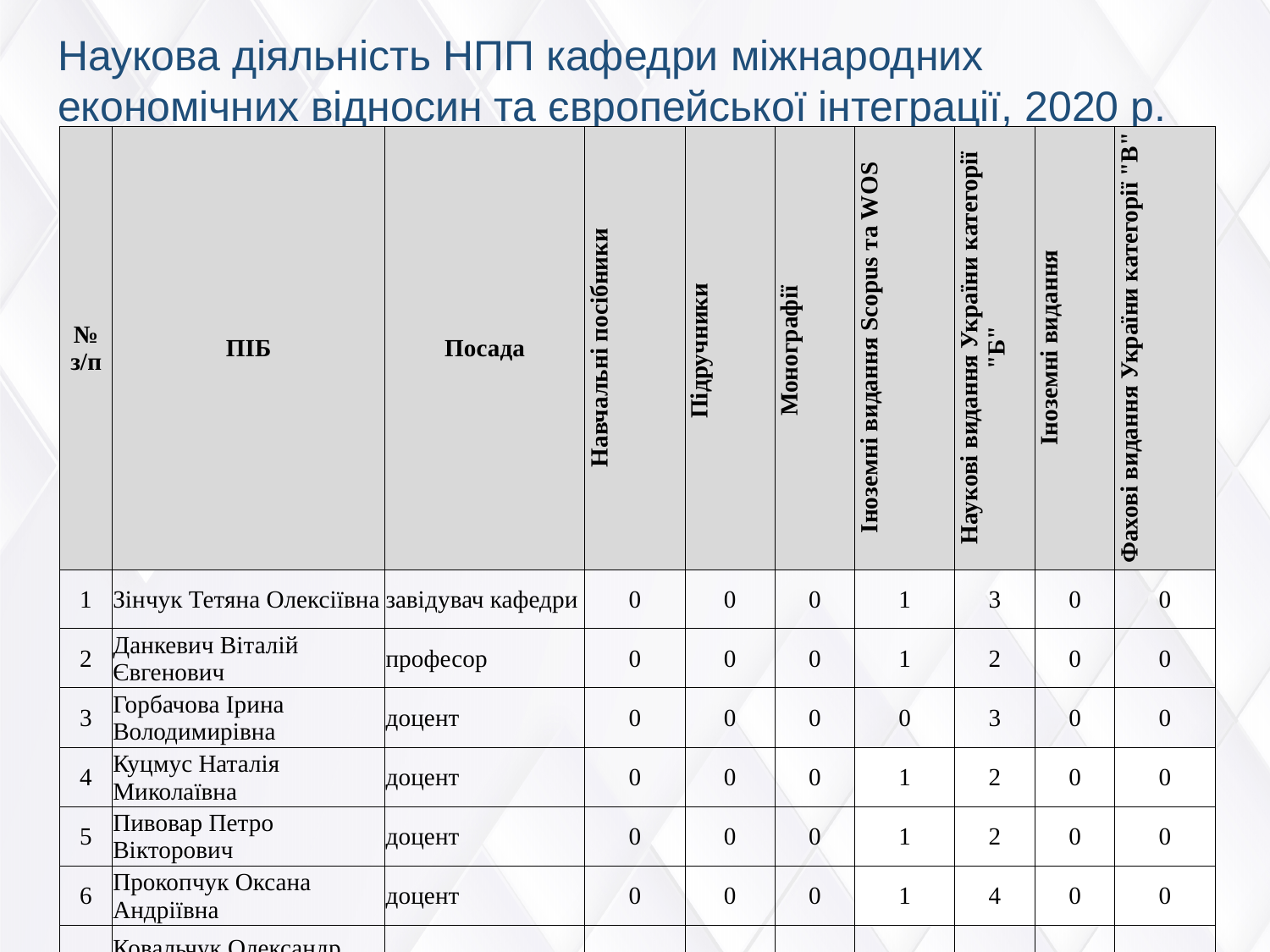

Наукова діяльність НПП кафедри міжнародних економічних відносин та європейської інтеграції, 2020 р.
| № з/п | ПІБ | Посада | Навчальні посібники | Підручники | Монографії | Іноземні видання Scopus та WOS | Наукові видання України категорії "Б" | Іноземні видання | Фахові видання України категорії "В" |
| --- | --- | --- | --- | --- | --- | --- | --- | --- | --- |
| 1 | Зінчук Тетяна Олексіївна | завідувач кафедри | 0 | 0 | 0 | 1 | 3 | 0 | 0 |
| 2 | Данкевич Віталій Євгенович | професор | 0 | 0 | 0 | 1 | 2 | 0 | 0 |
| 3 | Горбачова Ірина Володимирівна | доцент | 0 | 0 | 0 | 0 | 3 | 0 | 0 |
| 4 | Куцмус Наталія Миколаївна | доцент | 0 | 0 | 0 | 1 | 2 | 0 | 0 |
| 5 | Пивовар Петро Вікторович | доцент | 0 | 0 | 0 | 1 | 2 | 0 | 0 |
| 6 | Прокопчук Оксана Андріївна | доцент | 0 | 0 | 0 | 1 | 4 | 0 | 0 |
| 7 | Ковальчук Олександр Дмитрович | доцент | 0 | 0 | 0 | 1 | 0 | 0 | 0 |
| 8 | Степура Максим Олександрович | доцент | 0 | 0 | 0 | 0 | 0 | 0 | 1 |
| 9 | Усюк Тетяна Вікторівна | доцент | 0 | 0 | 0 | 1 | 2 | 0 | 0 |